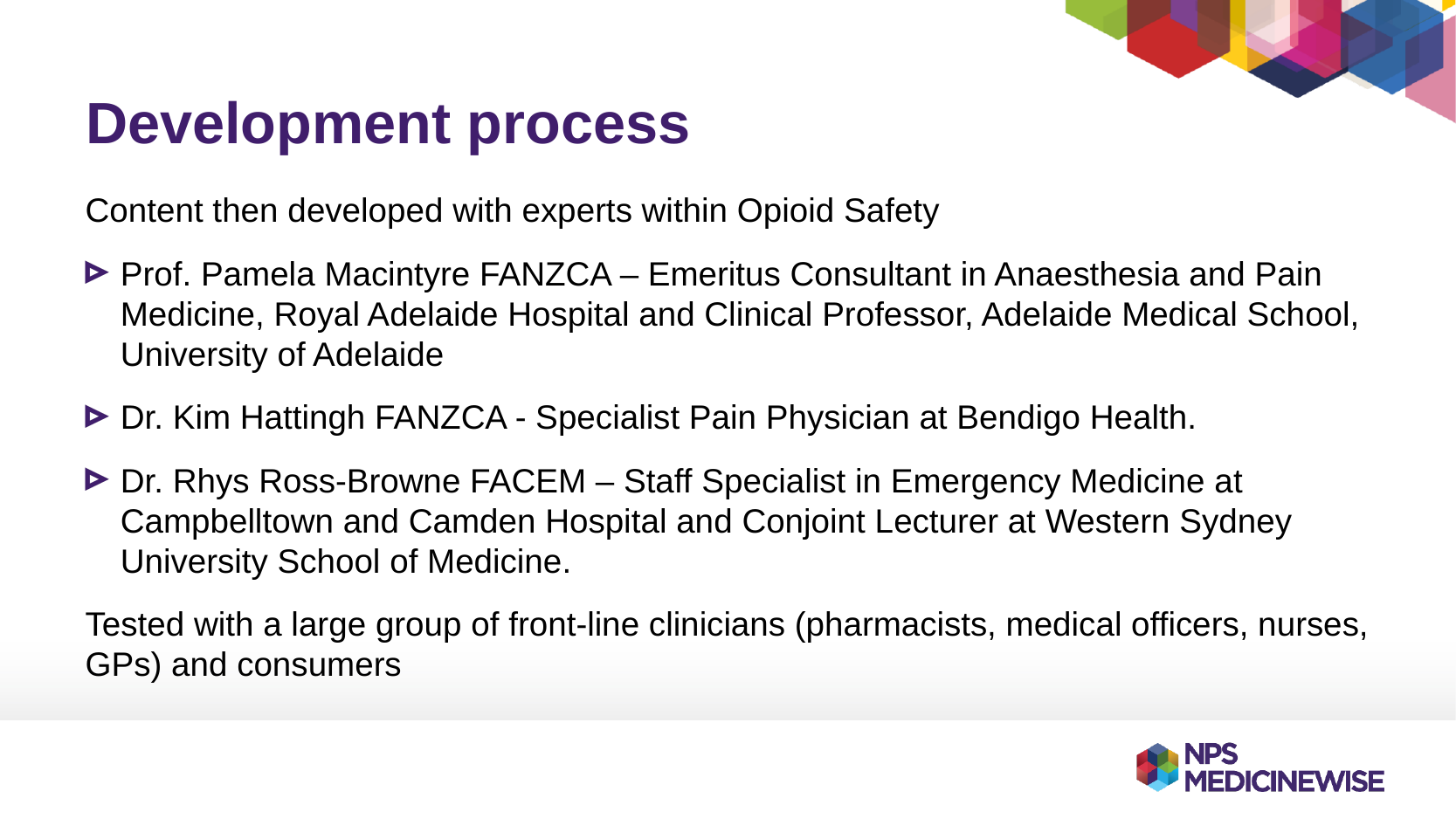

# Development process
Content then developed with experts within Opioid Safety
Prof. Pamela Macintyre FANZCA – Emeritus Consultant in Anaesthesia and Pain Medicine, Royal Adelaide Hospital and Clinical Professor, Adelaide Medical School, University of Adelaide
Dr. Kim Hattingh FANZCA - Specialist Pain Physician at Bendigo Health.
Dr. Rhys Ross-Browne FACEM – Staff Specialist in Emergency Medicine at Campbelltown and Camden Hospital and Conjoint Lecturer at Western Sydney University School of Medicine.
Tested with a large group of front-line clinicians (pharmacists, medical officers, nurses, GPs) and consumers